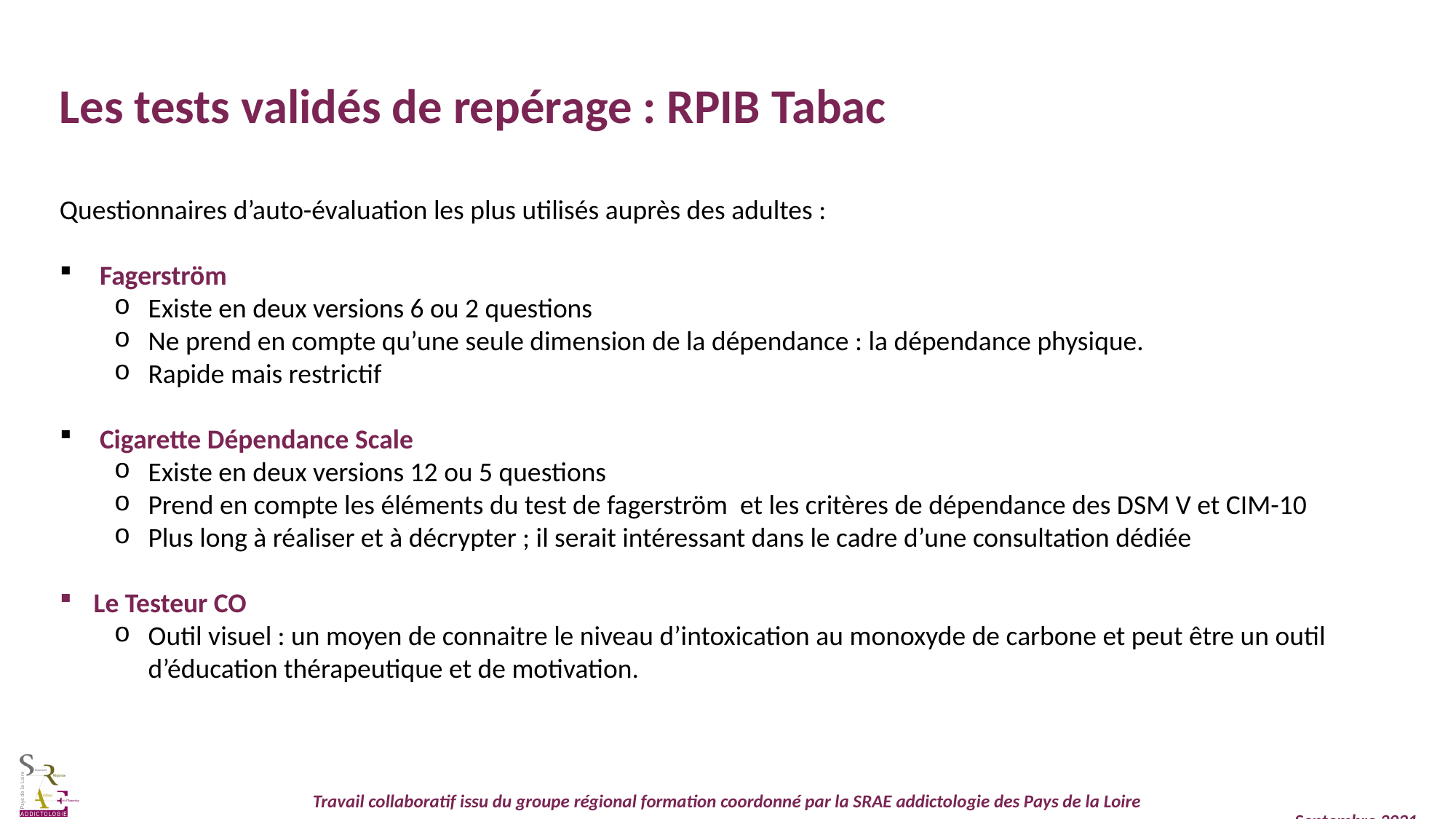

Les tests validés de repérage : RPIB Tabac
Questionnaires d’auto-évaluation les plus utilisés auprès des adultes :

 Fagerström
Existe en deux versions 6 ou 2 questions
Ne prend en compte qu’une seule dimension de la dépendance : la dépendance physique.
Rapide mais restrictif

 Cigarette Dépendance Scale
Existe en deux versions 12 ou 5 questions
Prend en compte les éléments du test de fagerström  et les critères de dépendance des DSM V et CIM-10
Plus long à réaliser et à décrypter ; il serait intéressant dans le cadre d’une consultation dédiée

Le Testeur CO
Outil visuel : un moyen de connaitre le niveau d’intoxication au monoxyde de carbone et peut être un outil d’éducation thérapeutique et de motivation.